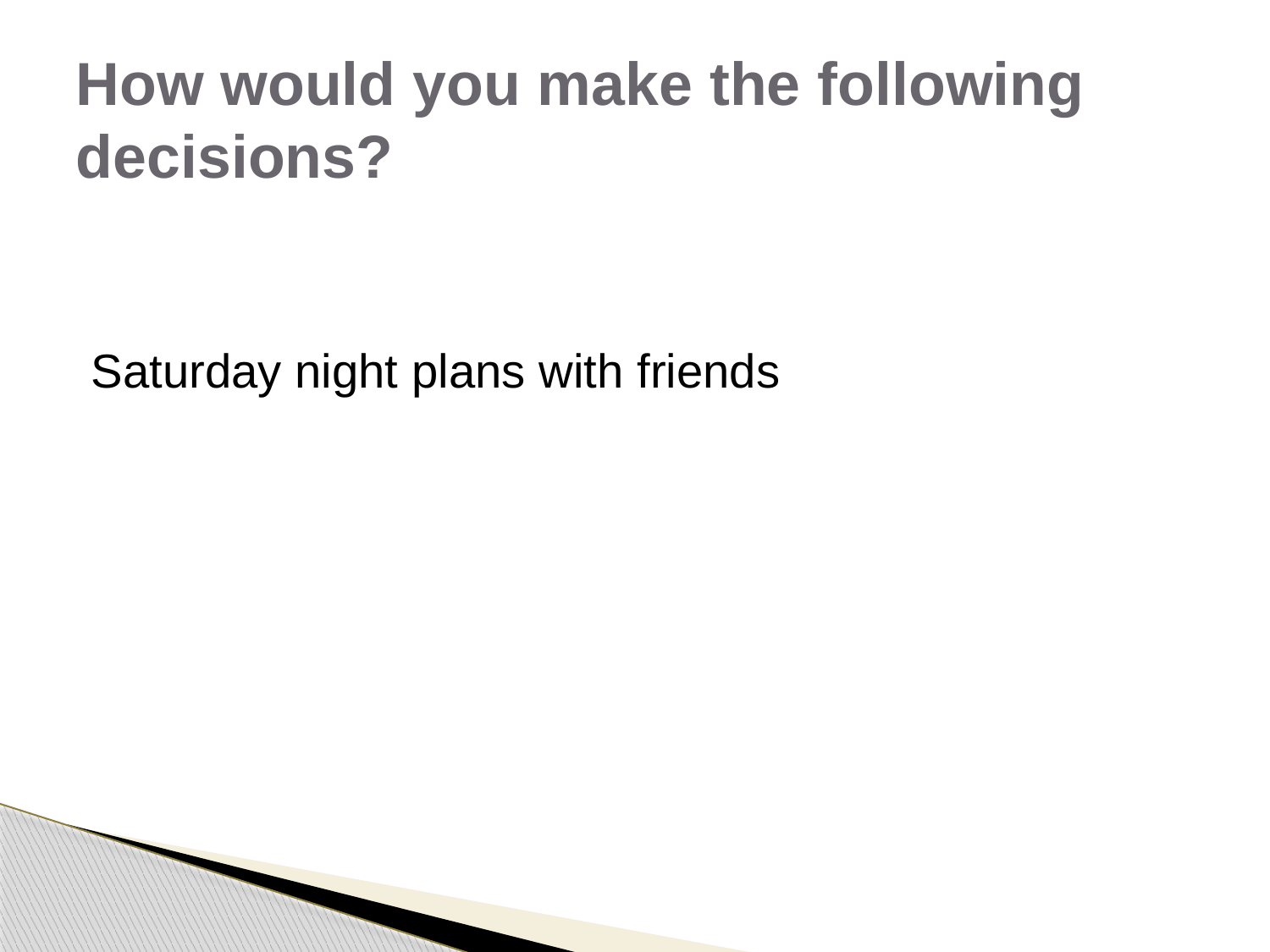

# How would you make the following decisions?

Saturday night plans with friends